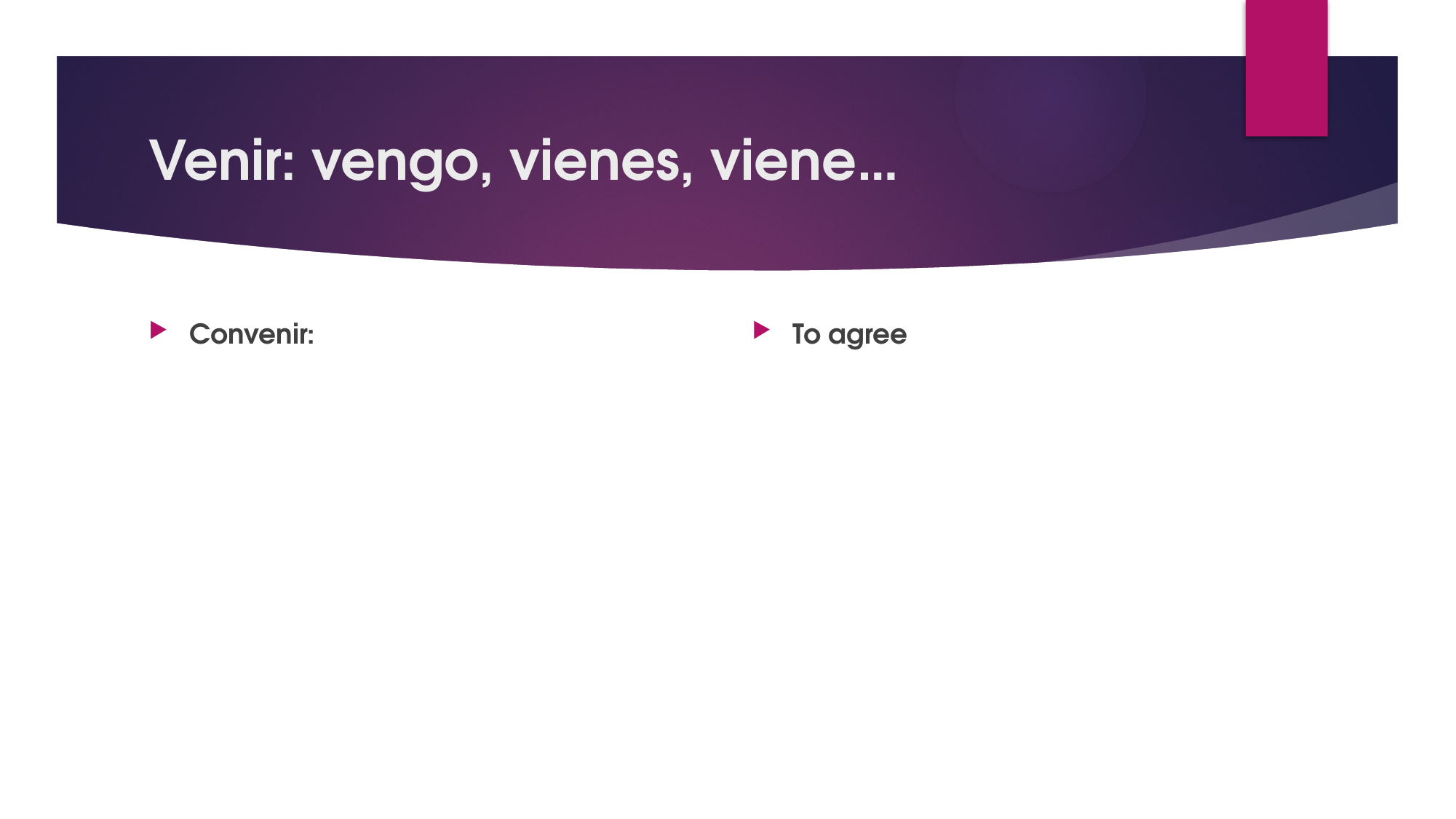

# Venir: vengo, vienes, viene…
Convenir:
To agree